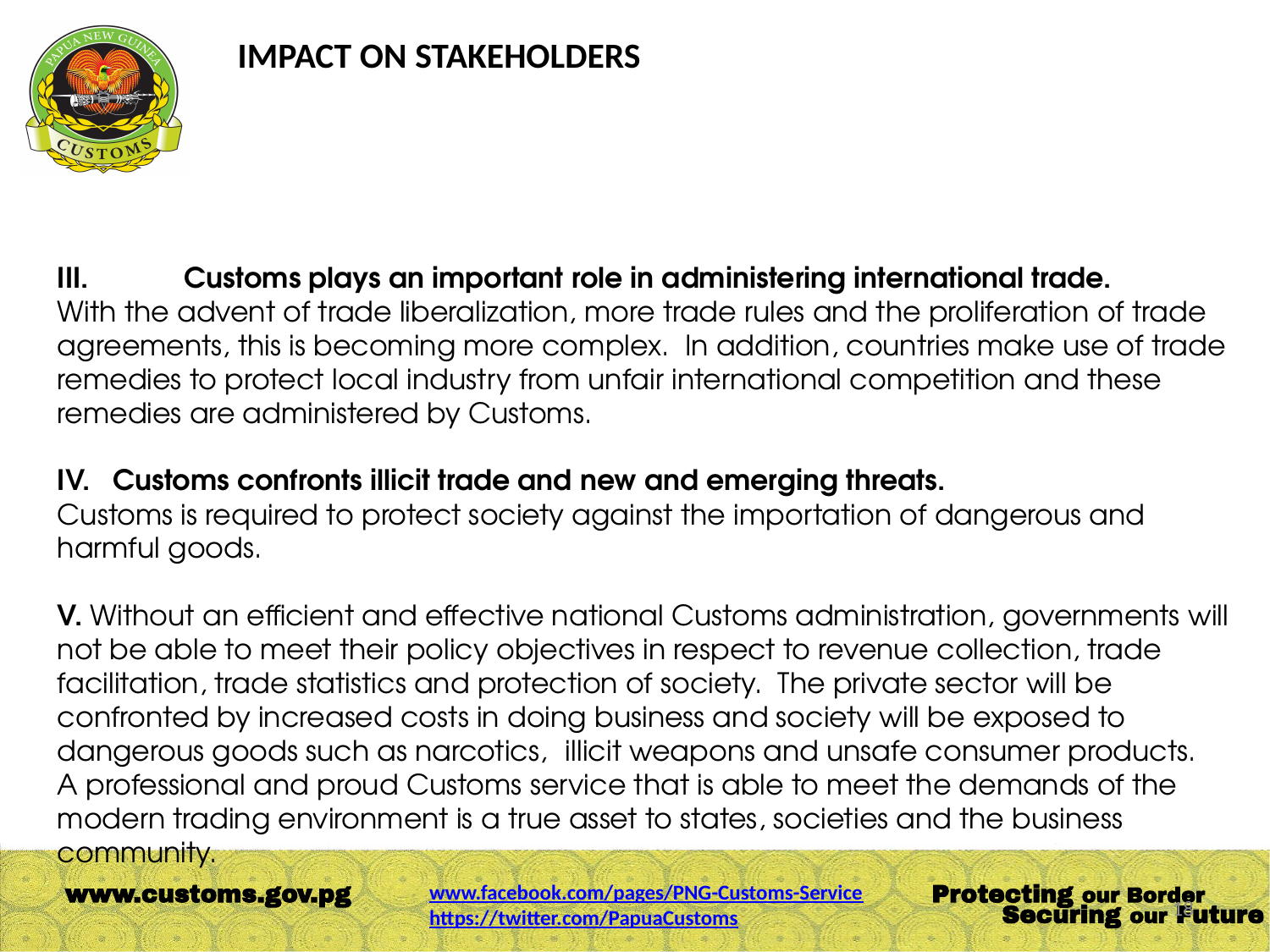

# IMPACT ON STAKEHOLDERS

III.	Customs plays an important role in administering international trade.
With the advent of trade liberalization, more trade rules and the proliferation of trade agreements, this is becoming more complex.  In addition, countries make use of trade remedies to protect local industry from unfair international competition and these remedies are administered by Customs.

Customs confronts illicit trade and new and emerging threats.
Customs is required to protect society against the importation of dangerous and harmful goods.

V. Without an efficient and effective national Customs administration, governments will not be able to meet their policy objectives in respect to revenue collection, trade facilitation, trade statistics and protection of society.  The private sector will be confronted by increased costs in doing business and society will be exposed to dangerous goods such as narcotics, 	illicit weapons and unsafe consumer products.  A professional and proud Customs service that is able to meet the demands of the modern trading environment is a true asset to states, societies and the business community.

www.facebook.com/pages/PNG-Customs-Service
https://twitter.com/PapuaCustoms

18